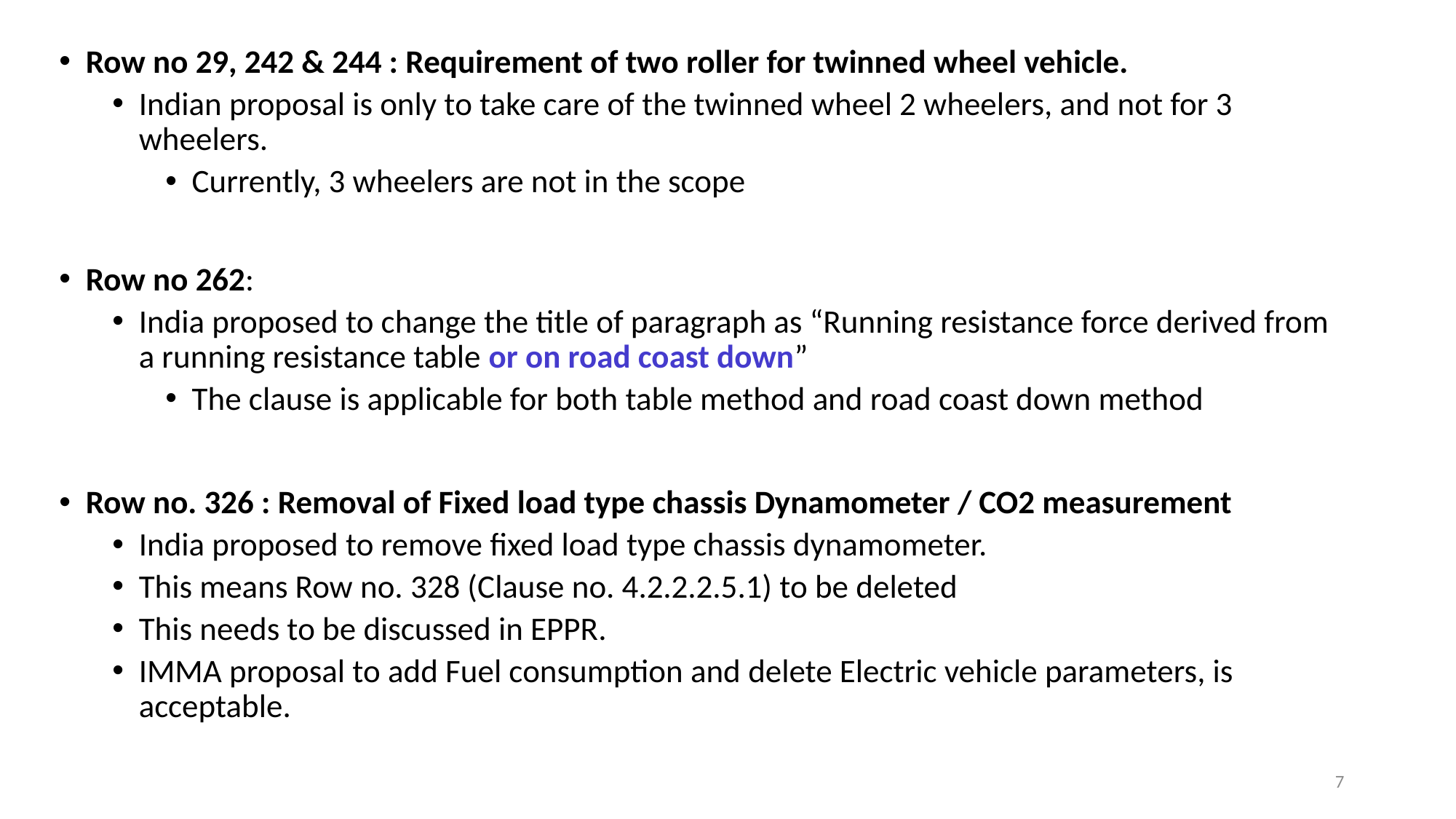

Row no 29, 242 & 244 : Requirement of two roller for twinned wheel vehicle.
Indian proposal is only to take care of the twinned wheel 2 wheelers, and not for 3 wheelers.
Currently, 3 wheelers are not in the scope

Row no 262:
India proposed to change the title of paragraph as “Running resistance force derived from a running resistance table or on road coast down”
The clause is applicable for both table method and road coast down method

Row no. 326 : Removal of Fixed load type chassis Dynamometer / CO2 measurement
India proposed to remove fixed load type chassis dynamometer.
This means Row no. 328 (Clause no. 4.2.2.2.5.1) to be deleted
This needs to be discussed in EPPR.
IMMA proposal to add Fuel consumption and delete Electric vehicle parameters, is acceptable.
7